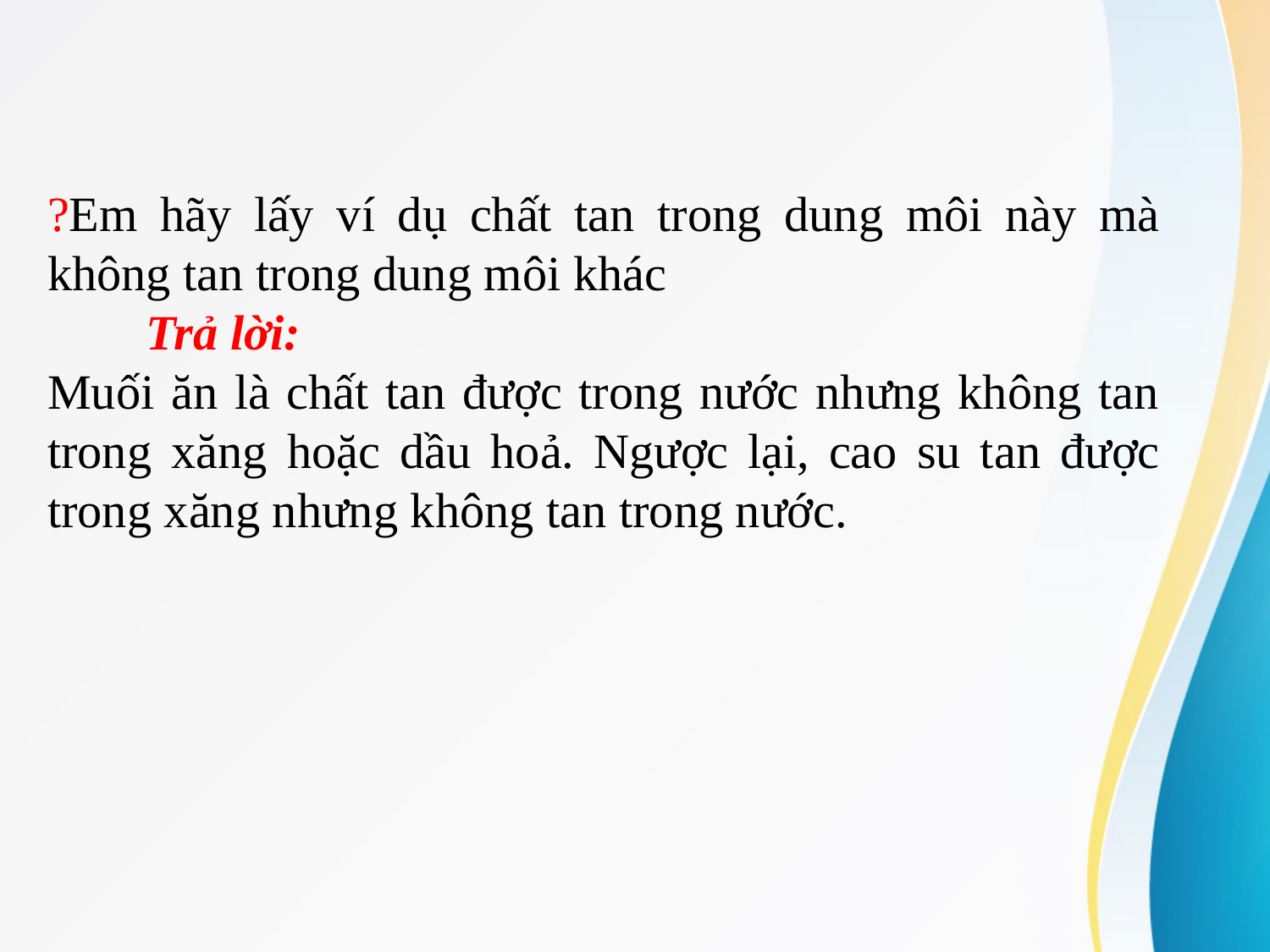

?Em hãy lấy ví dụ chất tan trong dung môi này mà không tan trong dung môi khác
        Trả lời:
Muối ăn là chất tan được trong nước nhưng không tan trong xăng hoặc dầu hoả. Ngược lại, cao su tan được trong xăng nhưng không tan trong nước.